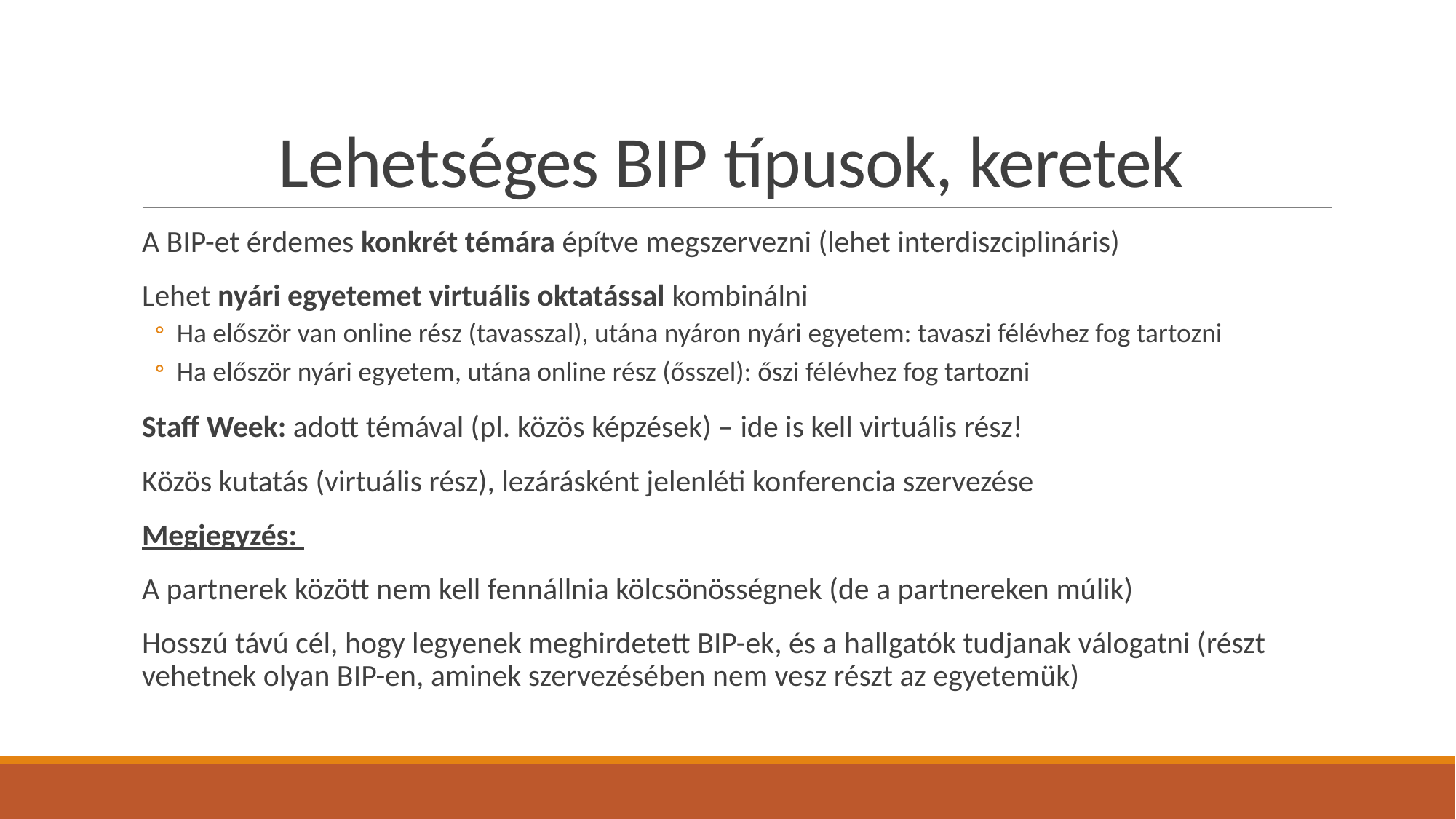

# Lehetséges BIP típusok, keretek
A BIP-et érdemes konkrét témára építve megszervezni (lehet interdiszciplináris)
Lehet nyári egyetemet virtuális oktatással kombinálni
Ha először van online rész (tavasszal), utána nyáron nyári egyetem: tavaszi félévhez fog tartozni
Ha először nyári egyetem, utána online rész (ősszel): őszi félévhez fog tartozni
Staff Week: adott témával (pl. közös képzések) – ide is kell virtuális rész!
Közös kutatás (virtuális rész), lezárásként jelenléti konferencia szervezése
Megjegyzés:
A partnerek között nem kell fennállnia kölcsönösségnek (de a partnereken múlik)
Hosszú távú cél, hogy legyenek meghirdetett BIP-ek, és a hallgatók tudjanak válogatni (részt vehetnek olyan BIP-en, aminek szervezésében nem vesz részt az egyetemük)